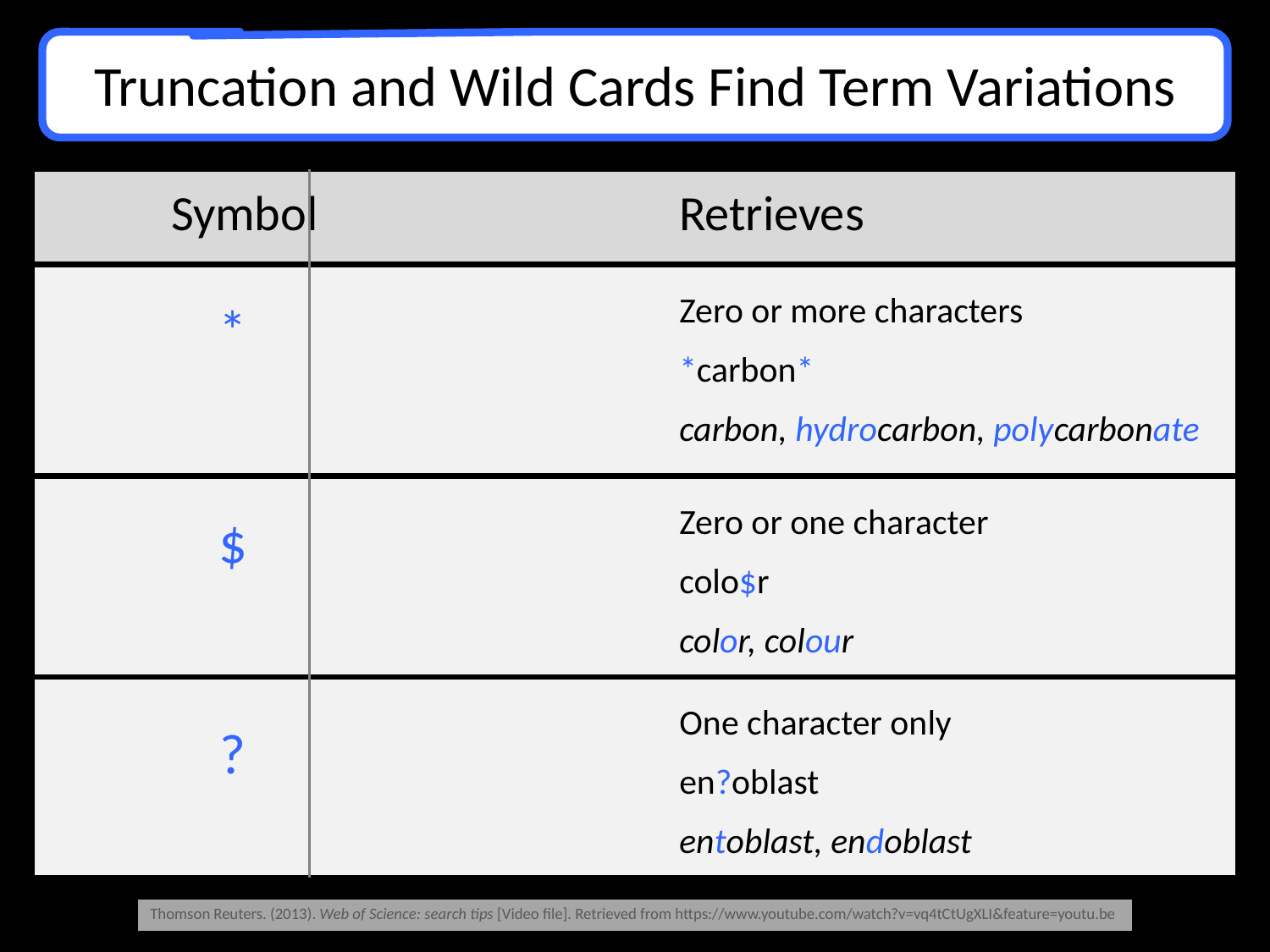

Truncation and Wild Cards Find Term Variations

	Symbol			Retrieves
					Zero or more characters
					*carbon*
				     	carbon, hydrocarbon, polycarbonate
*
					Zero or one character
					colo$r
				     	color, colour
$
					One character only
					en?oblast
				     	entoblast, endoblast
?
Thomson Reuters. (2013). Web of Science: search tips [Video file]. Retrieved from https://www.youtube.com/watch?v=vq4tCtUgXLI&feature=youtu.be